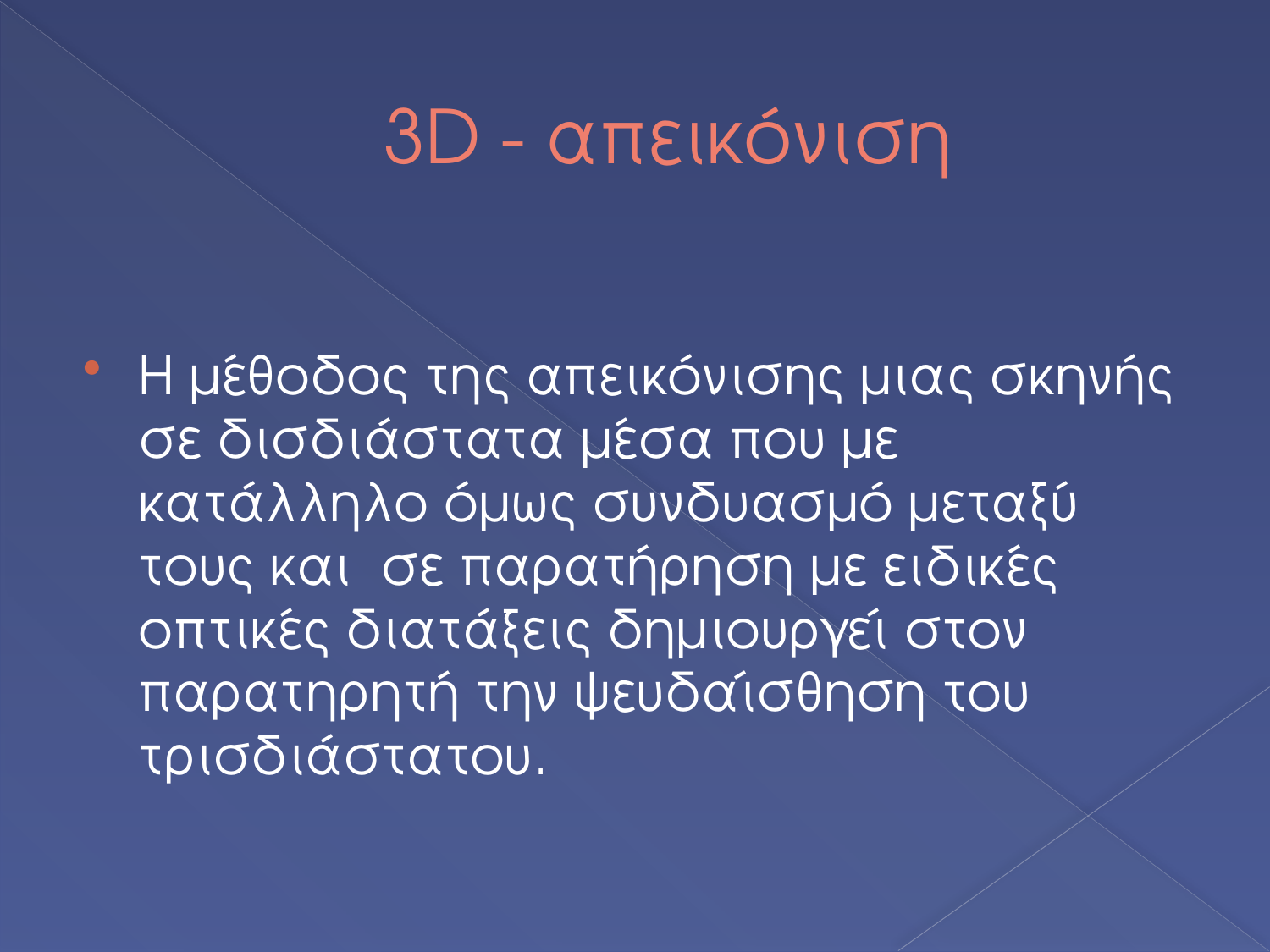

# 3D - απεικόνιση

Η μέθοδος της απεικόνισης μιας σκηνής σε δισδιάστατα μέσα που με κατάλληλο όμως συνδυασμό μεταξύ τους και  σε παρατήρηση με ειδικές οπτικές διατάξεις δημιουργεί στον παρατηρητή την ψευδαίσθηση του τρισδιάστατου.